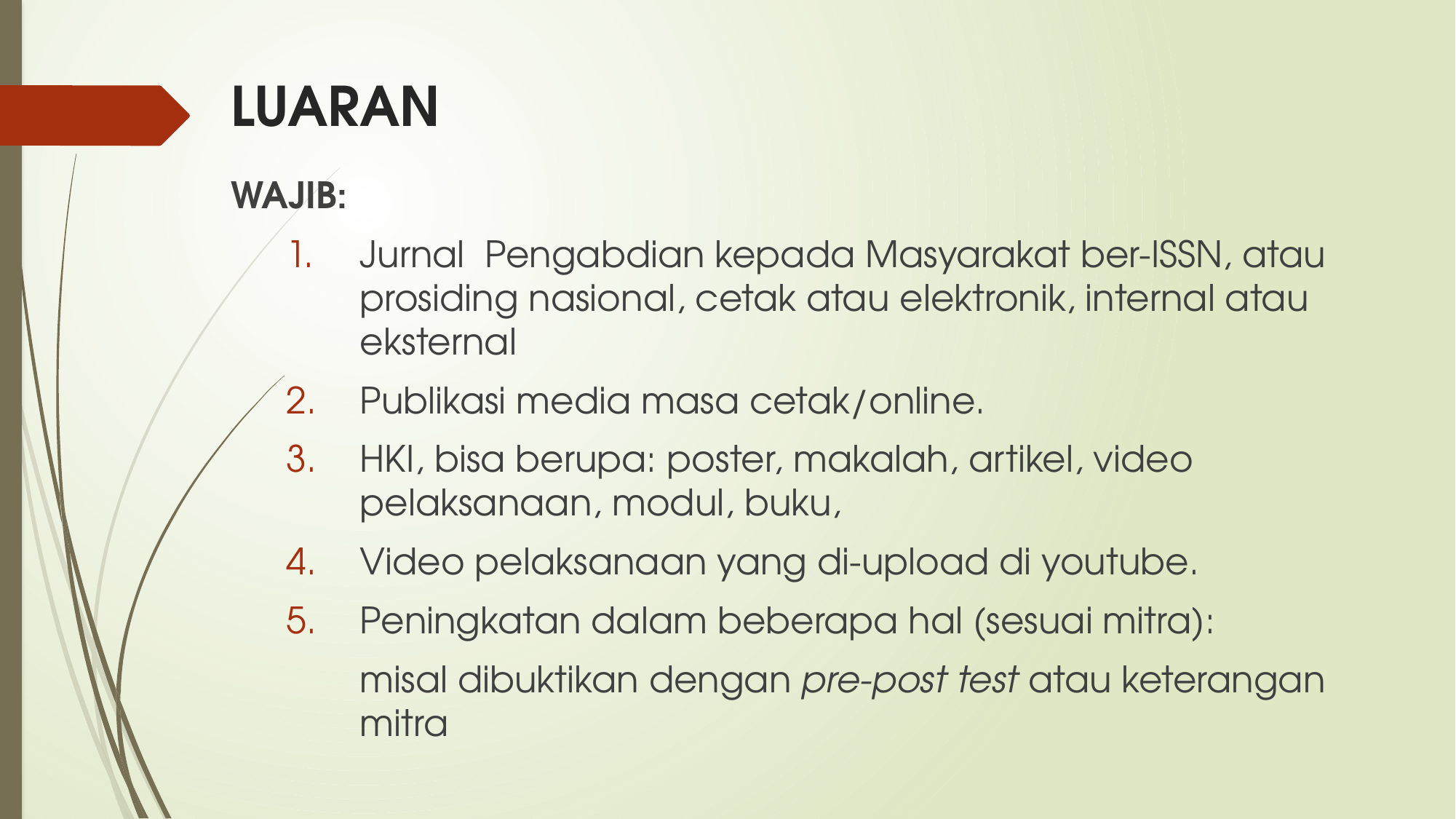

# LUARAN
WAJIB:
Jurnal  Pengabdian kepada Masyarakat ber-ISSN, atau prosiding nasional, cetak atau elektronik, internal atau eksternal
Publikasi media masa cetak/online.
HKI, bisa berupa: poster, makalah, artikel, video pelaksanaan, modul, buku,
Video pelaksanaan yang di-upload di youtube.
Peningkatan dalam beberapa hal (sesuai mitra):
	misal dibuktikan dengan pre-post test atau keterangan mitra